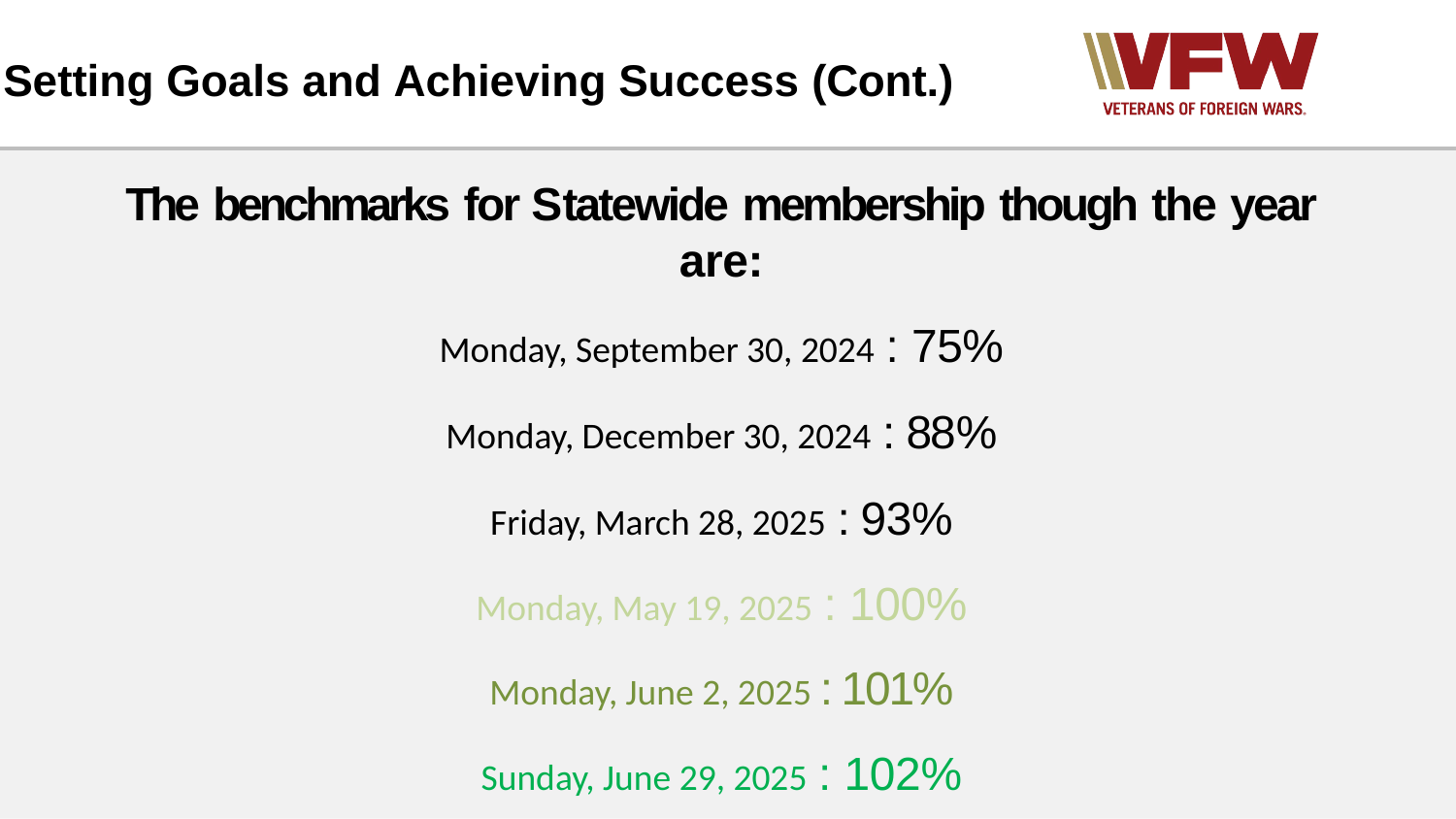

# Setting Goals and Achieving Success (Cont.)
The benchmarks for Statewide membership though the year are:
Monday, September 30, 2024 : 75%
Monday, December 30, 2024 : 88%
Friday, March 28, 2025 : 93%
Monday, May 19, 2025 : 100%
Monday, June 2, 2025 : 101%
Sunday, June 29, 2025 : 102%